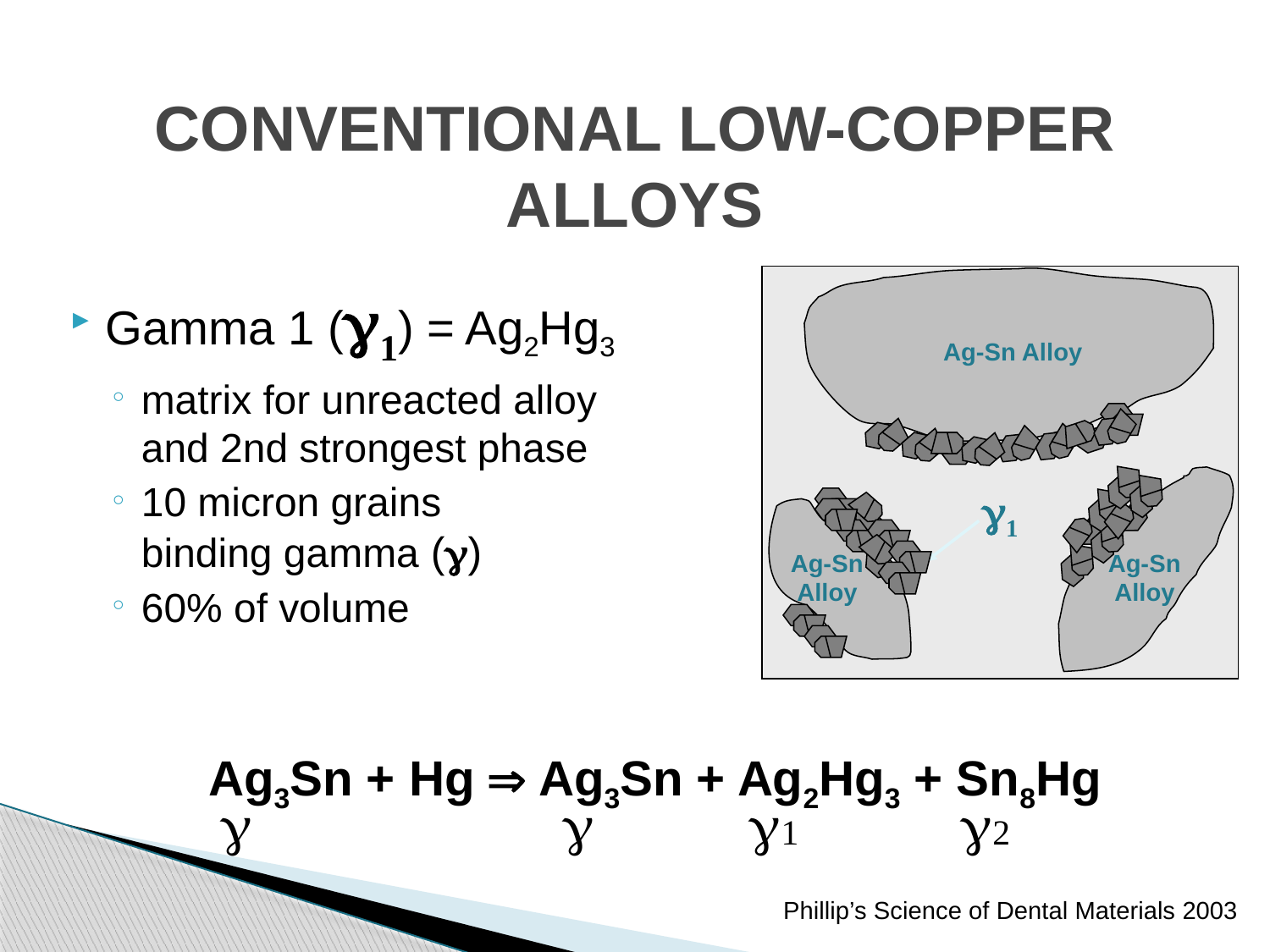

# CONVENTIONAL LOW-COPPER ALLOYS

Ag-Sn Alloy

γ1

Ag-Sn Alloy
Ag-Sn Alloy

Gamma 1 (γ1) = Ag2Hg3
matrix for unreacted alloy
and 2nd strongest phase
10 micron grains
binding gamma (γ)
60% of volume
Ag3Sn + Hg ⇒ Ag3Sn + Ag2Hg3 + Sn8Hg
γ
γ
γ1
γ2
Phillip’s Science of Dental Materials 2003